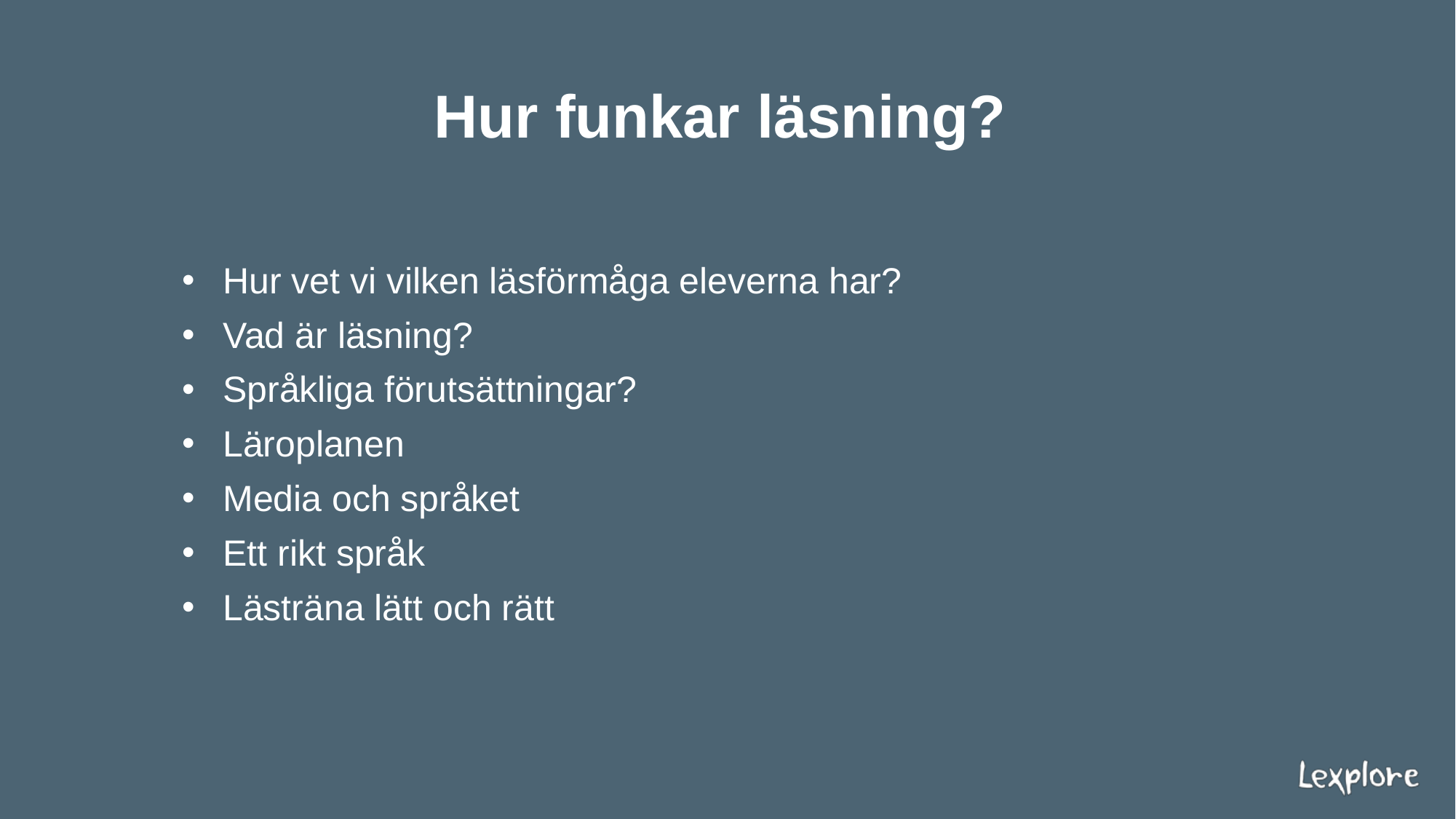

# Hur funkar läsning?

Hur vet vi vilken läsförmåga eleverna har?
Vad är läsning?
Språkliga förutsättningar?
Läroplanen
Media och språket
Ett rikt språk
Lästräna lätt och rätt